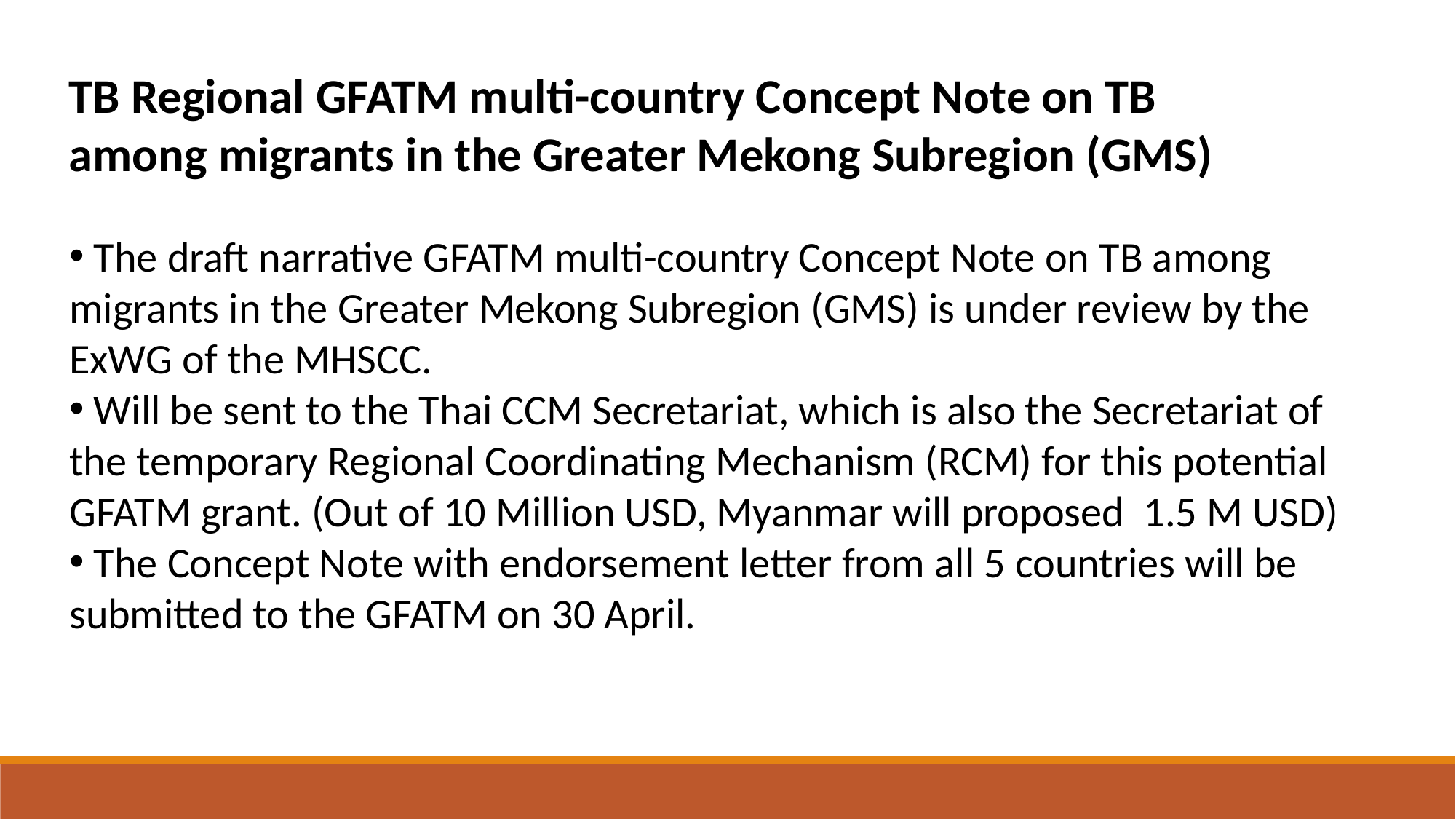

TB Regional GFATM multi-country Concept Note on TB among migrants in the Greater Mekong Subregion (GMS)
 The draft narrative GFATM multi-country Concept Note on TB among migrants in the Greater Mekong Subregion (GMS) is under review by the ExWG of the MHSCC.
 Will be sent to the Thai CCM Secretariat, which is also the Secretariat of the temporary Regional Coordinating Mechanism (RCM) for this potential GFATM grant. (Out of 10 Million USD, Myanmar will proposed  1.5 M USD)
 The Concept Note with endorsement letter from all 5 countries will be submitted to the GFATM on 30 April.